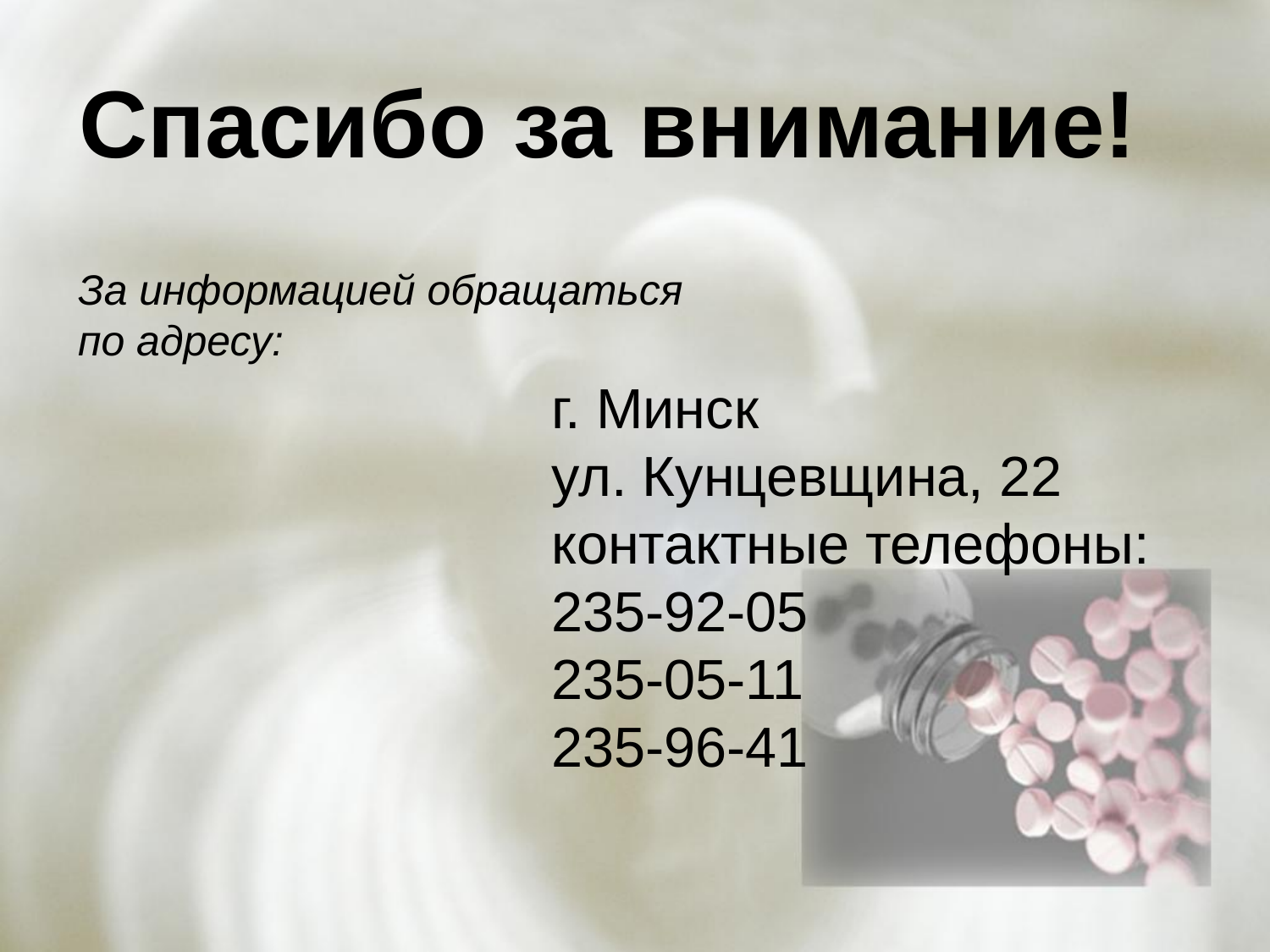

Спасибо за внимание!
За информацией обращаться
по адресу:
г. Минск
ул. Кунцевщина, 22
контактные телефоны:
235-92-05
235-05-11
235-96-41